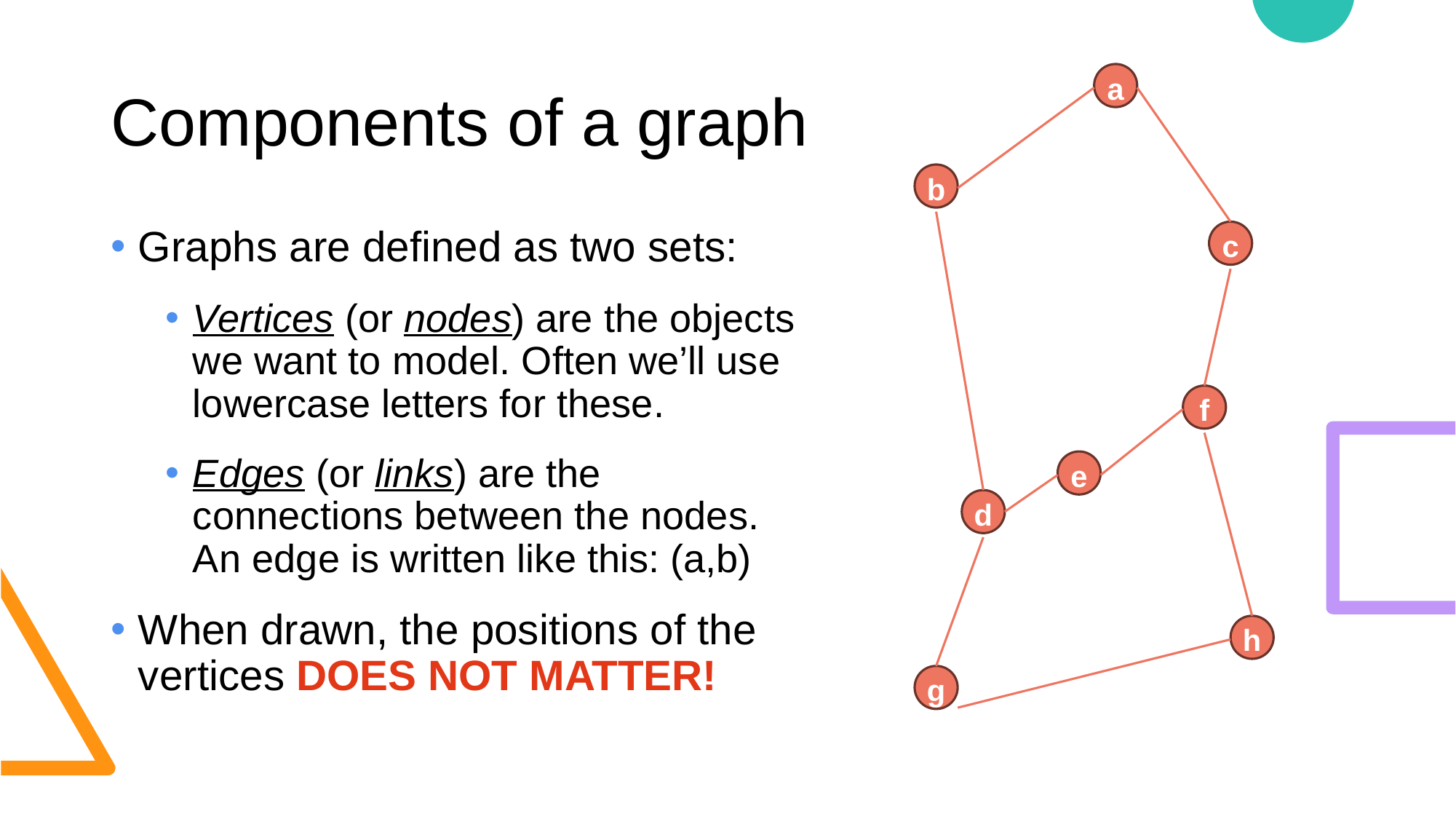

# Components of a graph

a

b
Graphs are defined as two sets:
Vertices (or nodes) are the objects we want to model. Often we’ll use lowercase letters for these.
Edges (or links) are the connections between the nodes. An edge is written like this: (a,b)
When drawn, the positions of the vertices DOES NOT MATTER!

c

f

e

d

h

gg